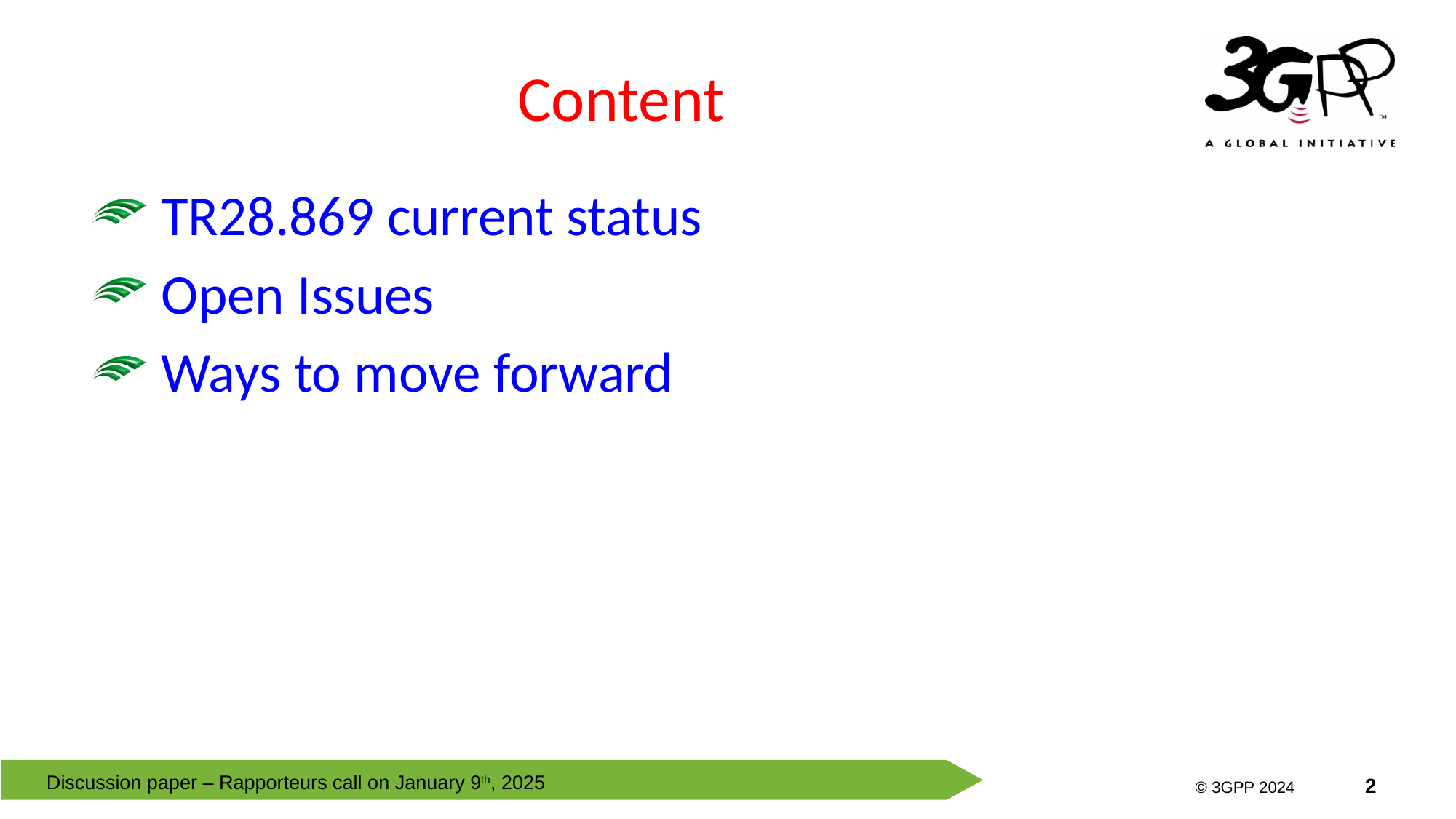

# Content
TR28.869 current status
Open Issues
Ways to move forward